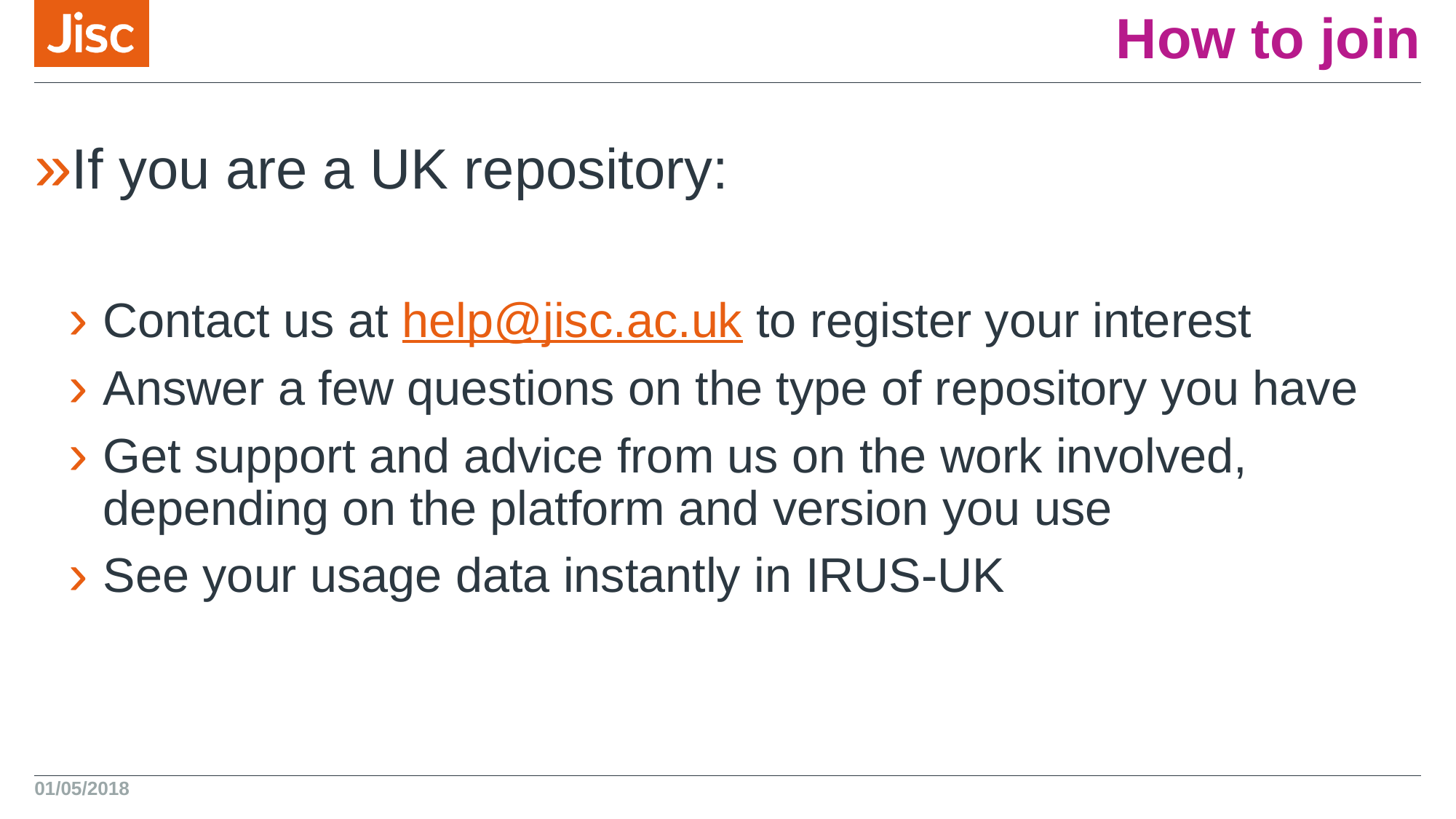

# How to join
If you are a UK repository:

Contact us at help@jisc.ac.uk to register your interest
Answer a few questions on the type of repository you have
Get support and advice from us on the work involved, depending on the platform and version you use
See your usage data instantly in IRUS-UK

01/05/2018